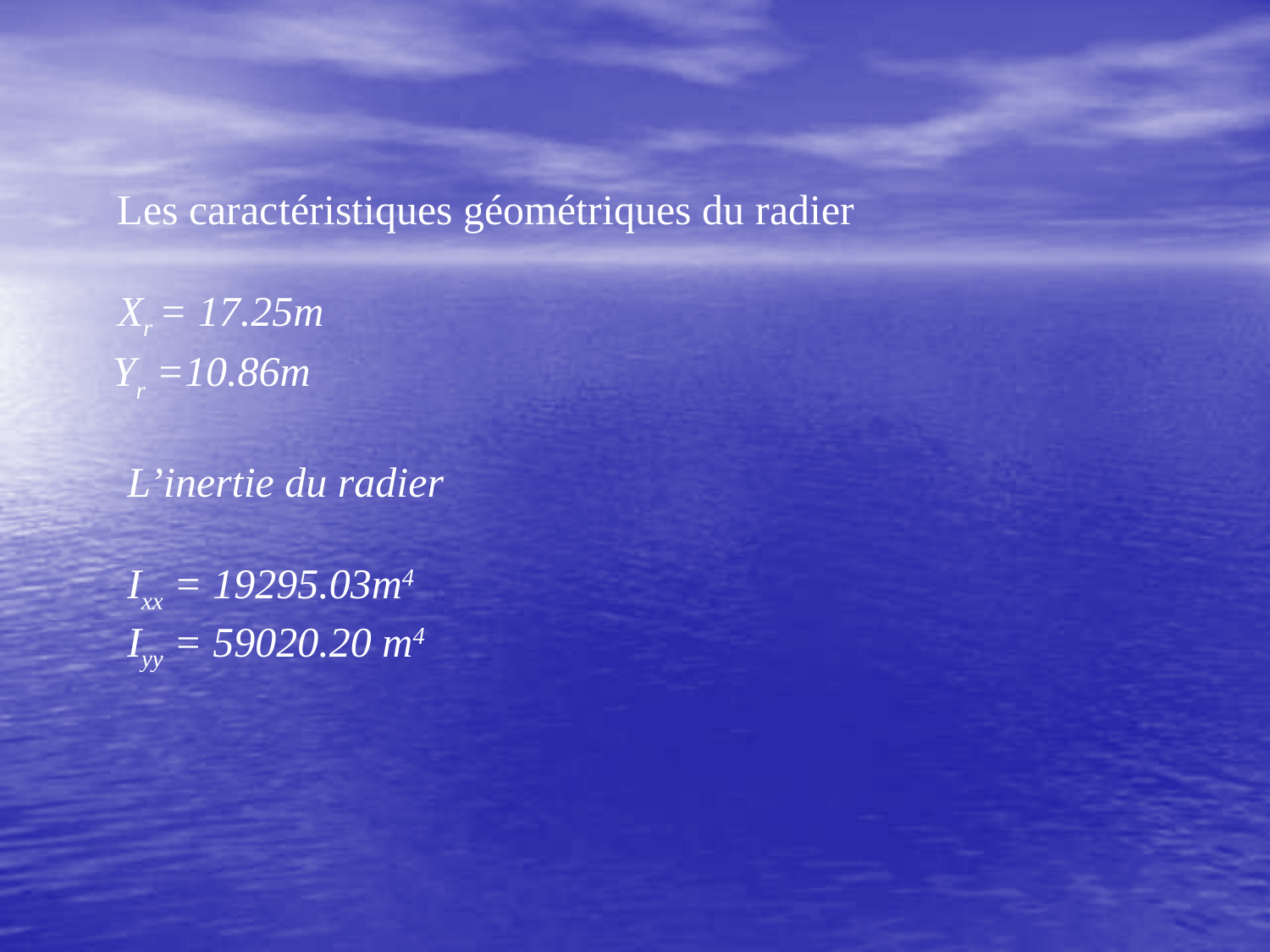

Les caractéristiques géométriques du radier

Xr = 17.25m
Yr =10.86m
L’inertie du radier

Ixx = 19295.03m4
Iyy = 59020.20 m4